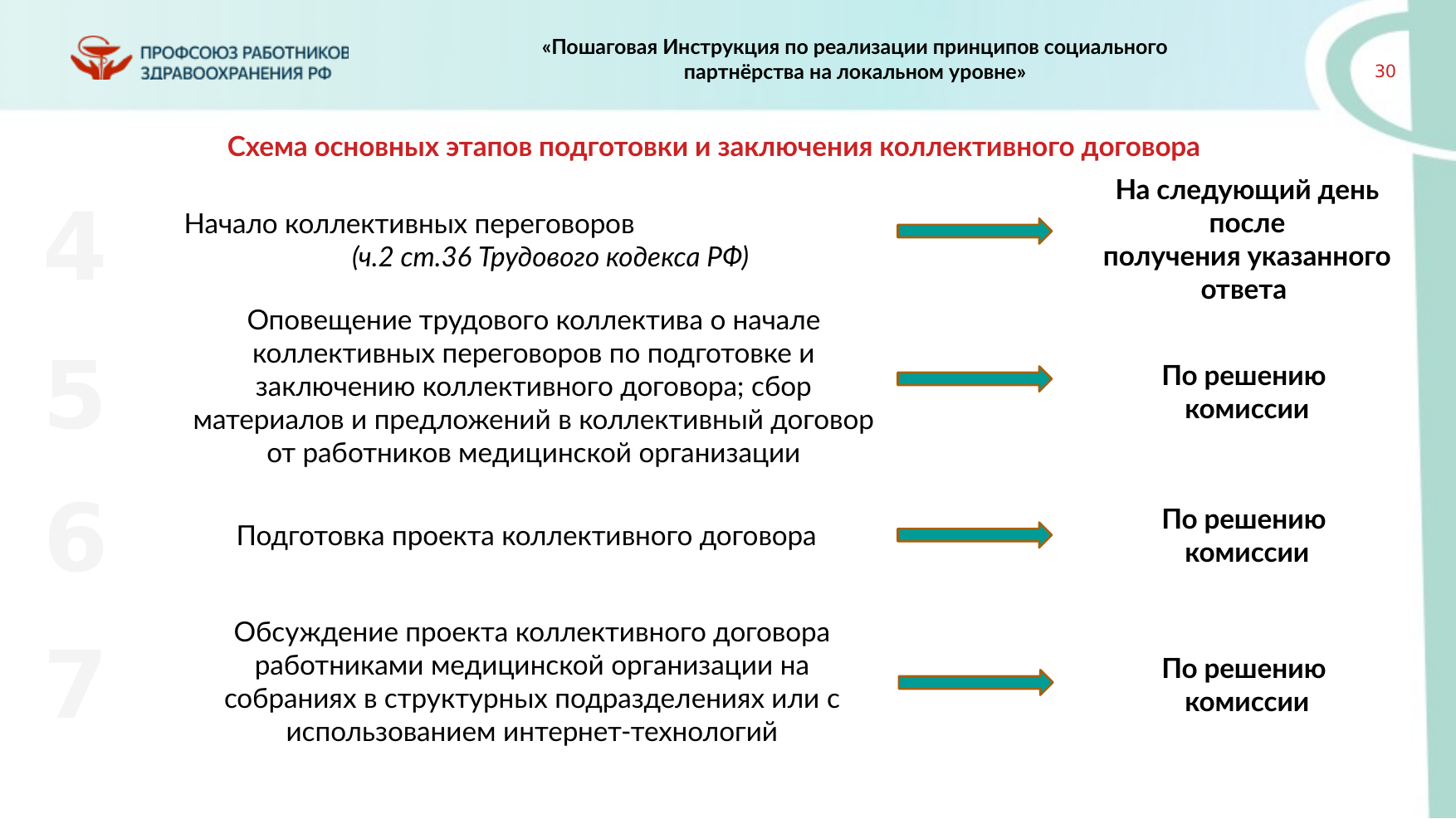

Схема основных этапов подготовки и заключения коллективного договора
На следующий день после
получения указанного ответа
4
Начало коллективных переговоров                                         (ч.2 ст.36 Трудового кодекса РФ)

Оповещение трудового коллектива о начале коллективных переговоров по подготовке и заключению коллективного договора; сбор материалов и предложений в коллективный договор от работников медицинской организации
5
По решению
комиссии

6
По решению
комиссии
Подготовка проекта коллективного договора

Обсуждение проекта коллективного договора работниками медицинской организации на собраниях в структурных подразделениях или с использованием интернет-технологий
7
По решению
комиссии